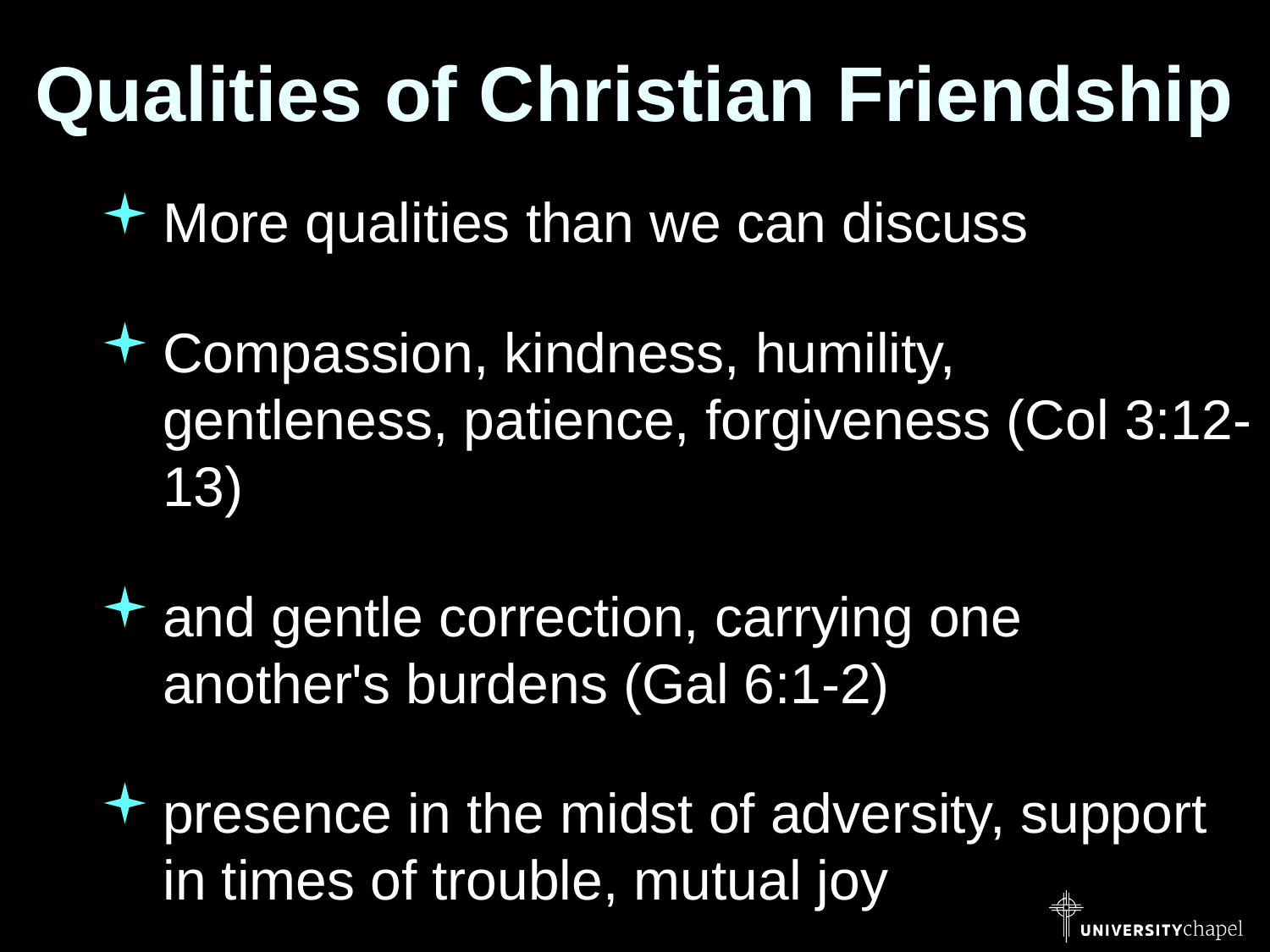

# Qualities of Christian Friendship
More qualities than we can discuss
Compassion, kindness, humility, gentleness, patience, forgiveness (Col 3:12-13)
and gentle correction, carrying one another's burdens (Gal 6:1-2)
presence in the midst of adversity, support in times of trouble, mutual joy